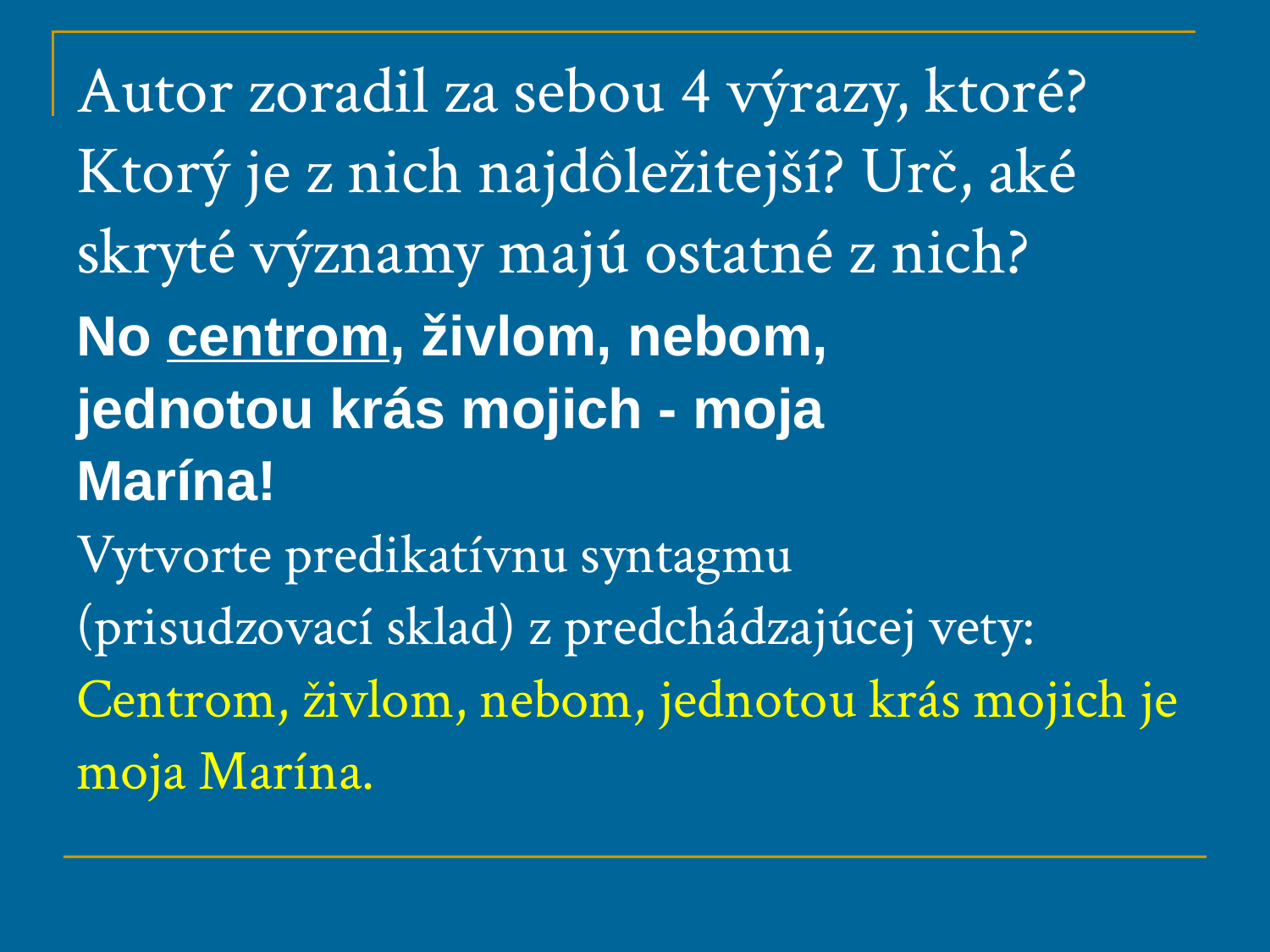

# Autor zoradil za sebou 4 výrazy, ktoré? Ktorý je z nich najdôležitejší? Urč, aké skryté významy majú ostatné z nich?

No centrom, živlom, nebom,
jednotou krás mojich - moja
Marína!
Vytvorte predikatívnu syntagmu
(prisudzovací sklad) z predchádzajúcej vety:
Centrom, živlom, nebom, jednotou krás mojich je
moja Marína.